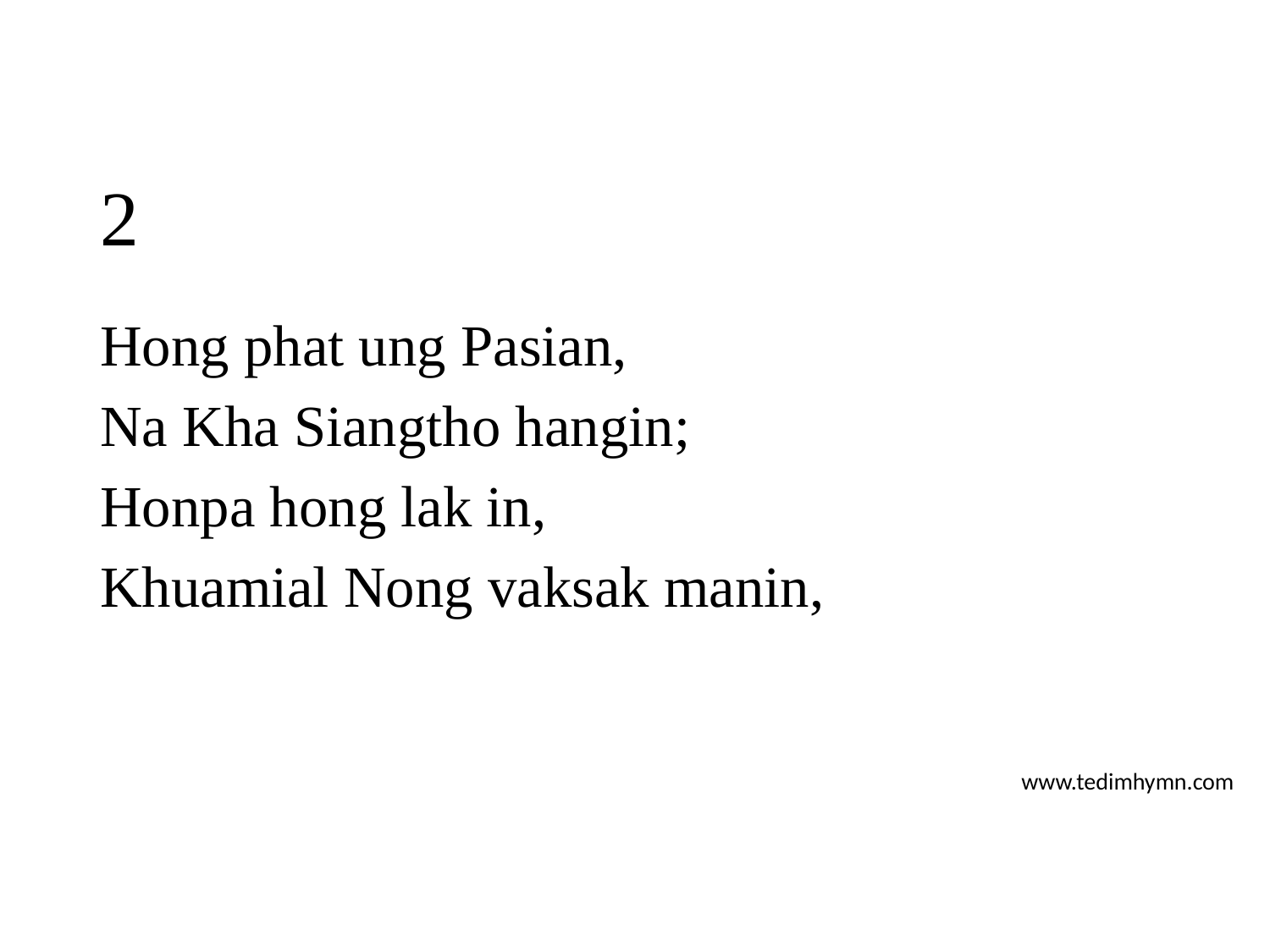

# 2
Hong phat ung Pasian,
Na Kha Siangtho hangin;
Honpa hong lak in,
Khuamial Nong vaksak manin,
www.tedimhymn.com